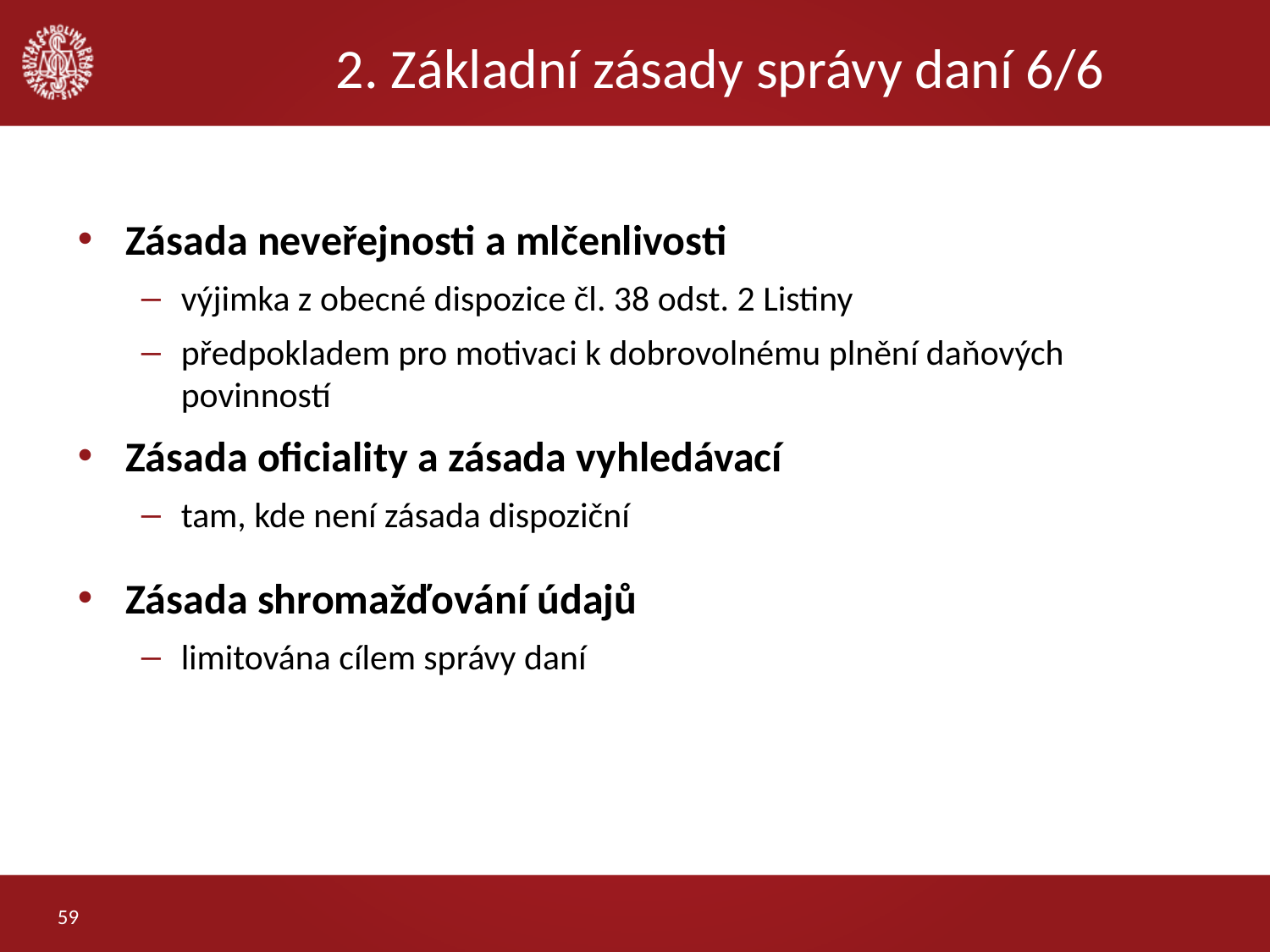

# 2. Základní zásady správy daní 6/6
Zásada neveřejnosti a mlčenlivosti
výjimka z obecné dispozice čl. 38 odst. 2 Listiny
předpokladem pro motivaci k dobrovolnému plnění daňových povinností
Zásada oficiality a zásada vyhledávací
tam, kde není zásada dispoziční

Zásada shromažďování údajů
limitována cílem správy daní
59